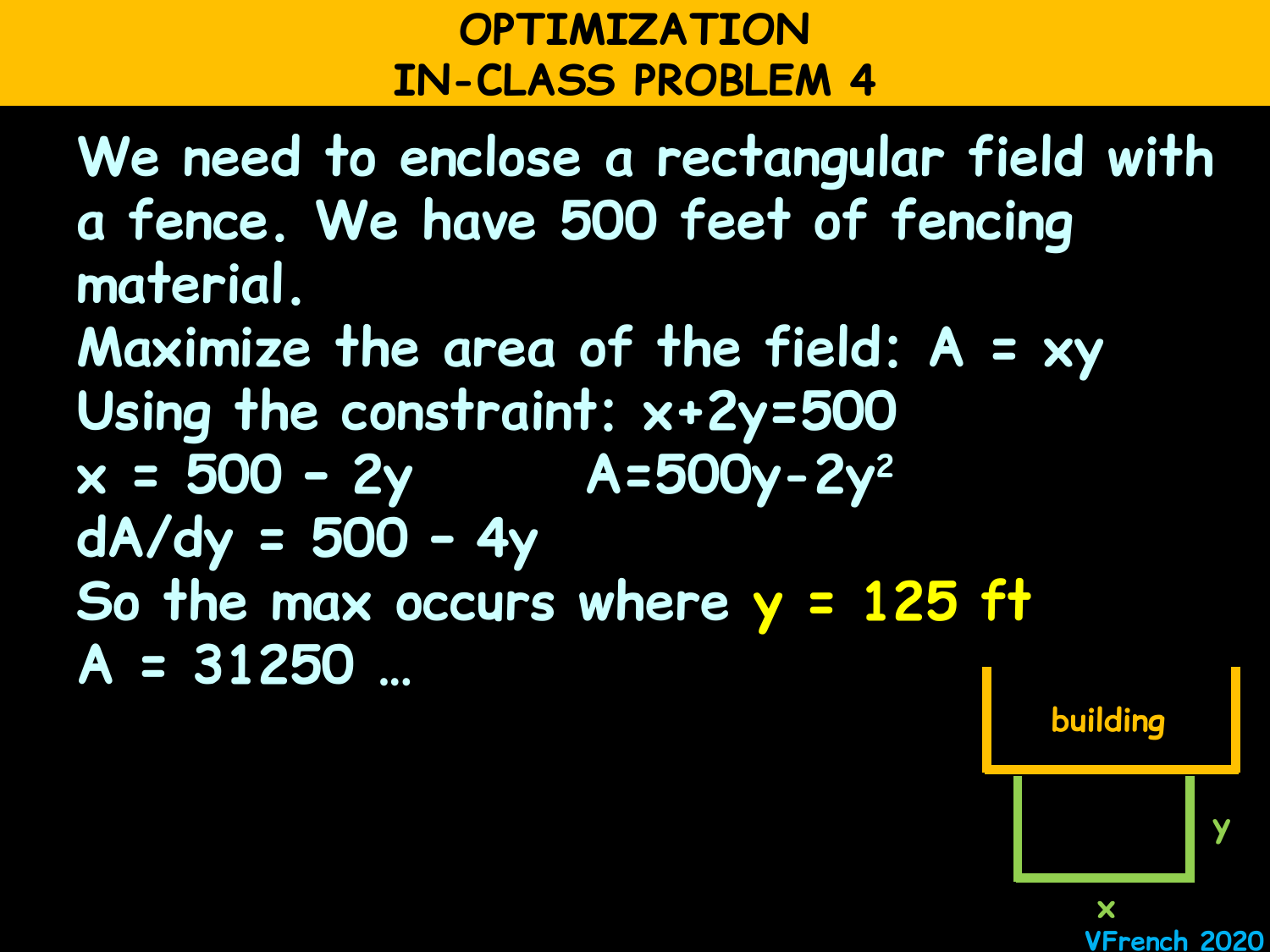

OPTIMIZATION
IN-CLASS PROBLEM 4
We need to enclose a rectangular field with a fence. We have 500 feet of fencing material.
Maximize the area of the field: A = xy
Using the constraint: x+2y=500
x = 500 – 2y		A=500y-2y2
dA/dy = 500 – 4y
So the max occurs where y = 125 ft
A = 31250 …

building
y
x
VFrench 2020